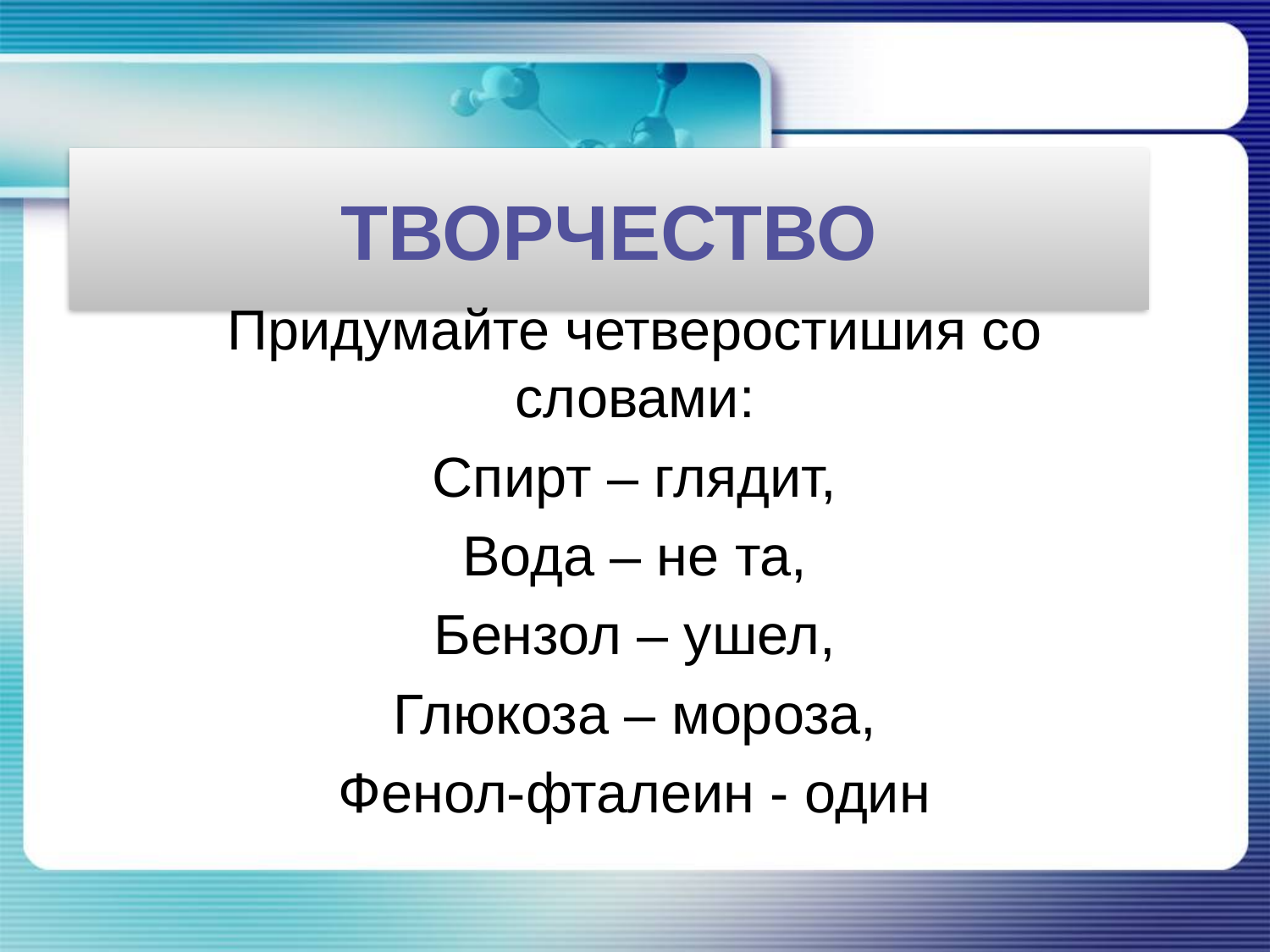

# ТВОРЧЕСТВО
Придумайте четверостишия со словами:
Спирт – глядит,
Вода – не та,
Бензол – ушел,
Глюкоза – мороза,
Фенол-фталеин - один